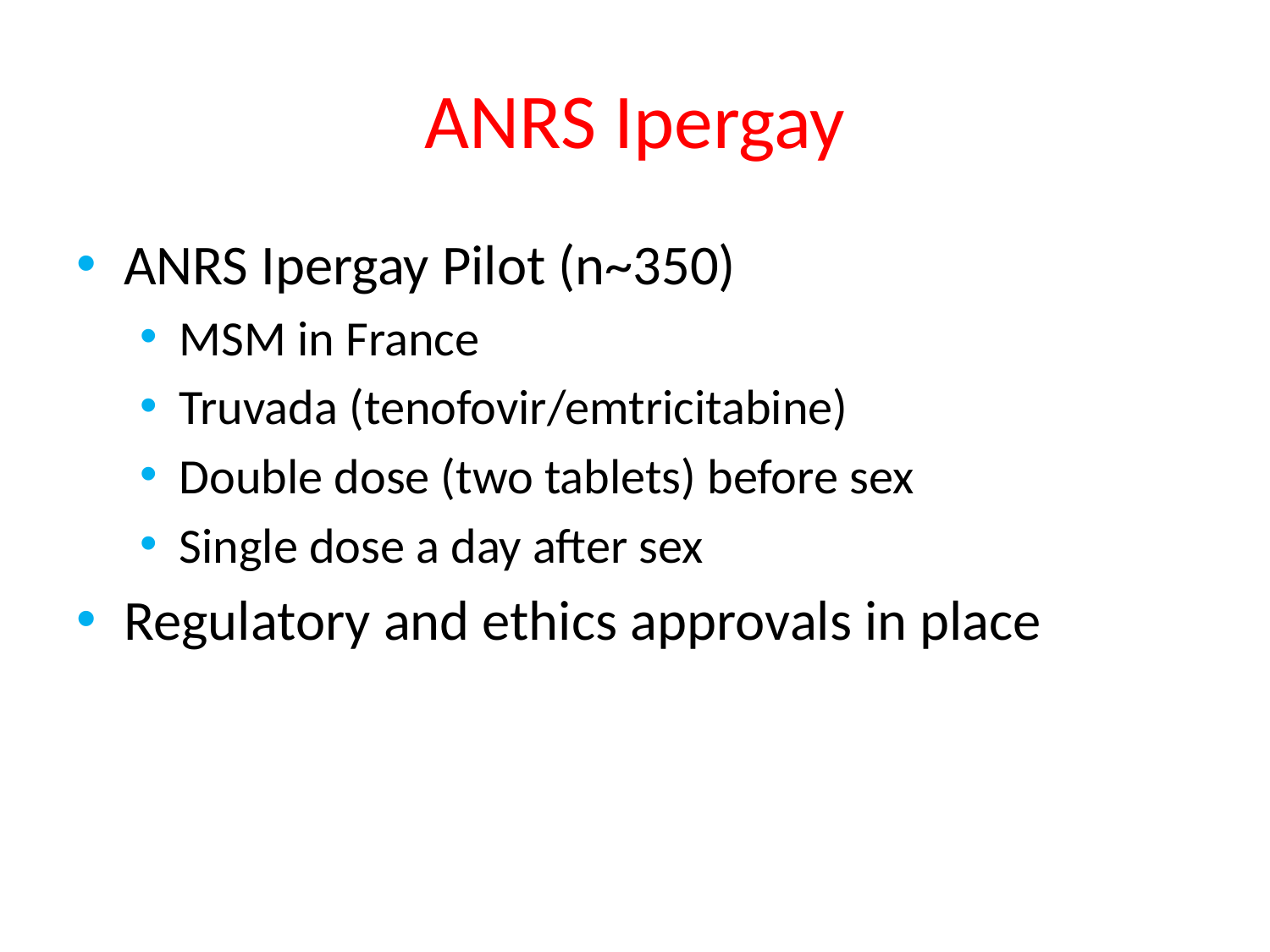

# ANRS Ipergay
ANRS Ipergay Pilot (n~350)
MSM in France
Truvada (tenofovir/emtricitabine)
Double dose (two tablets) before sex
Single dose a day after sex
Regulatory and ethics approvals in place